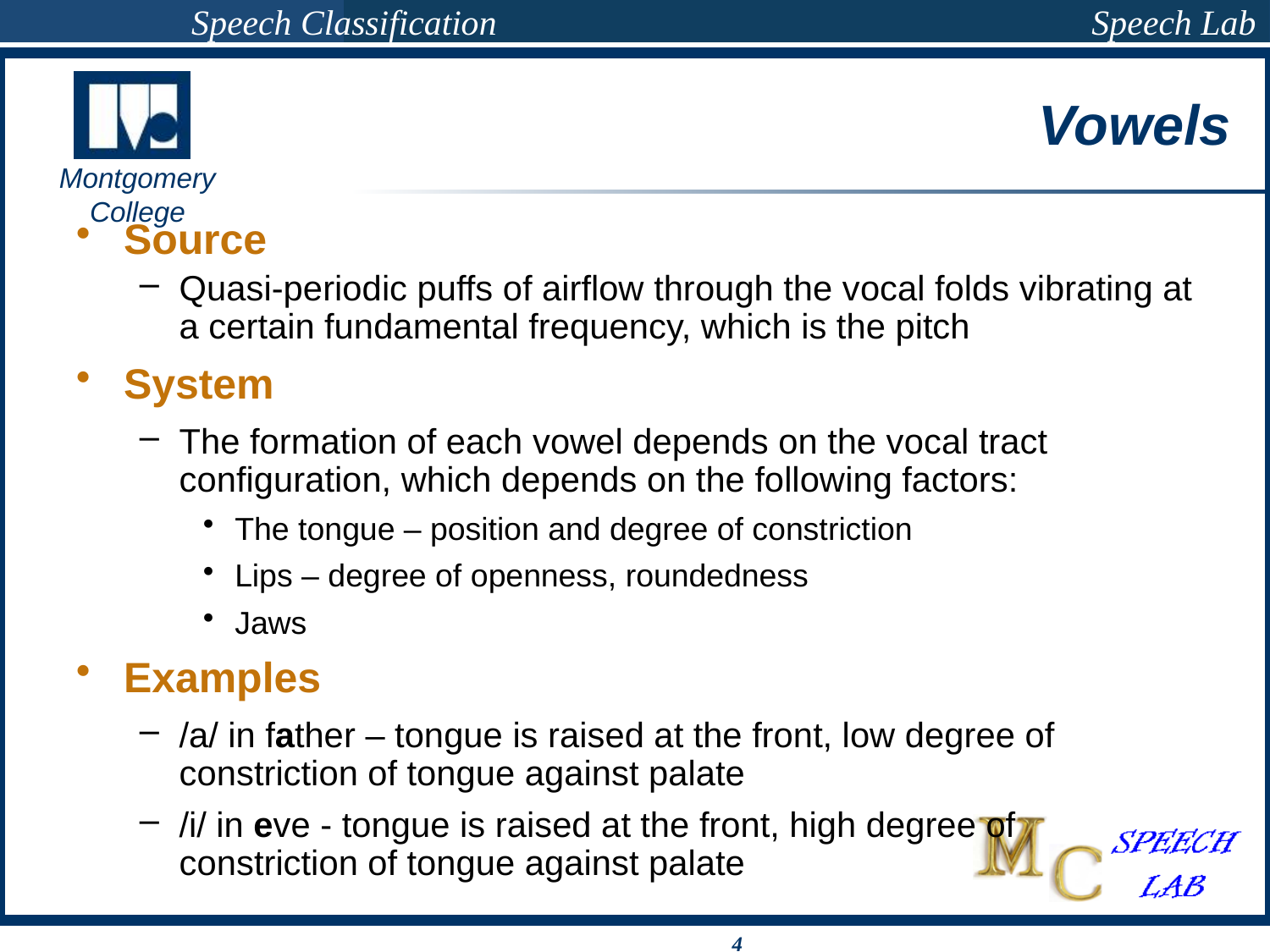

# Vowels

Source
Quasi-periodic puffs of airflow through the vocal folds vibrating at a certain fundamental frequency, which is the pitch
System
The formation of each vowel depends on the vocal tract configuration, which depends on the following factors:
The tongue – position and degree of constriction
Lips – degree of openness, roundedness
Jaws
Examples
/a/ in father – tongue is raised at the front, low degree of constriction of tongue against palate
/i/ in eve - tongue is raised at the front, high degree of constriction of tongue against palate